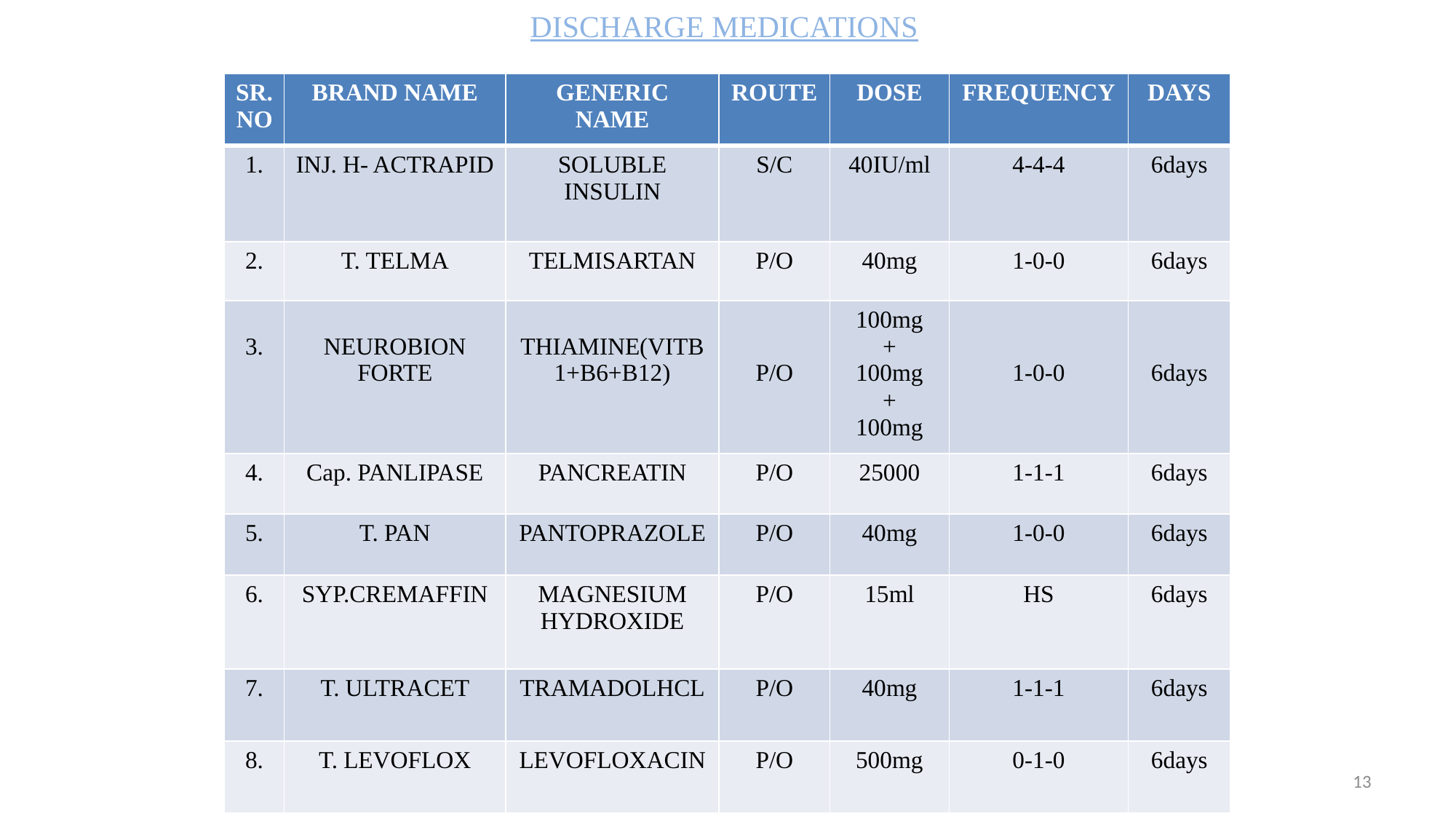

# DISCHARGE MEDICATIONS
| SR.NO | BRAND NAME | GENERIC NAME | ROUTE | DOSE | FREQUENCY | DAYS |
| --- | --- | --- | --- | --- | --- | --- |
| 1. | INJ. H- ACTRAPID | SOLUBLE INSULIN | S/C | 40IU/ml | 4-4-4 | 6days |
| 2. | T. TELMA | TELMISARTAN | P/O | 40mg | 1-0-0 | 6days |
| 3. | NEUROBION FORTE | THIAMINE(VITB1+B6+B12) | P/O | 100mg + 100mg + 100mg | 1-0-0 | 6days |
| 4. | Cap. PANLIPASE | PANCREATIN | P/O | 25000 | 1-1-1 | 6days |
| 5. | T. PAN | PANTOPRAZOLE | P/O | 40mg | 1-0-0 | 6days |
| 6. | SYP.CREMAFFIN | MAGNESIUM HYDROXIDE | P/O | 15ml | HS | 6days |
| 7. | T. ULTRACET | TRAMADOLHCL | P/O | 40mg | 1-1-1 | 6days |
| 8. | T. LEVOFLOX | LEVOFLOXACIN | P/O | 500mg | 0-1-0 | 6days |
RDP
13